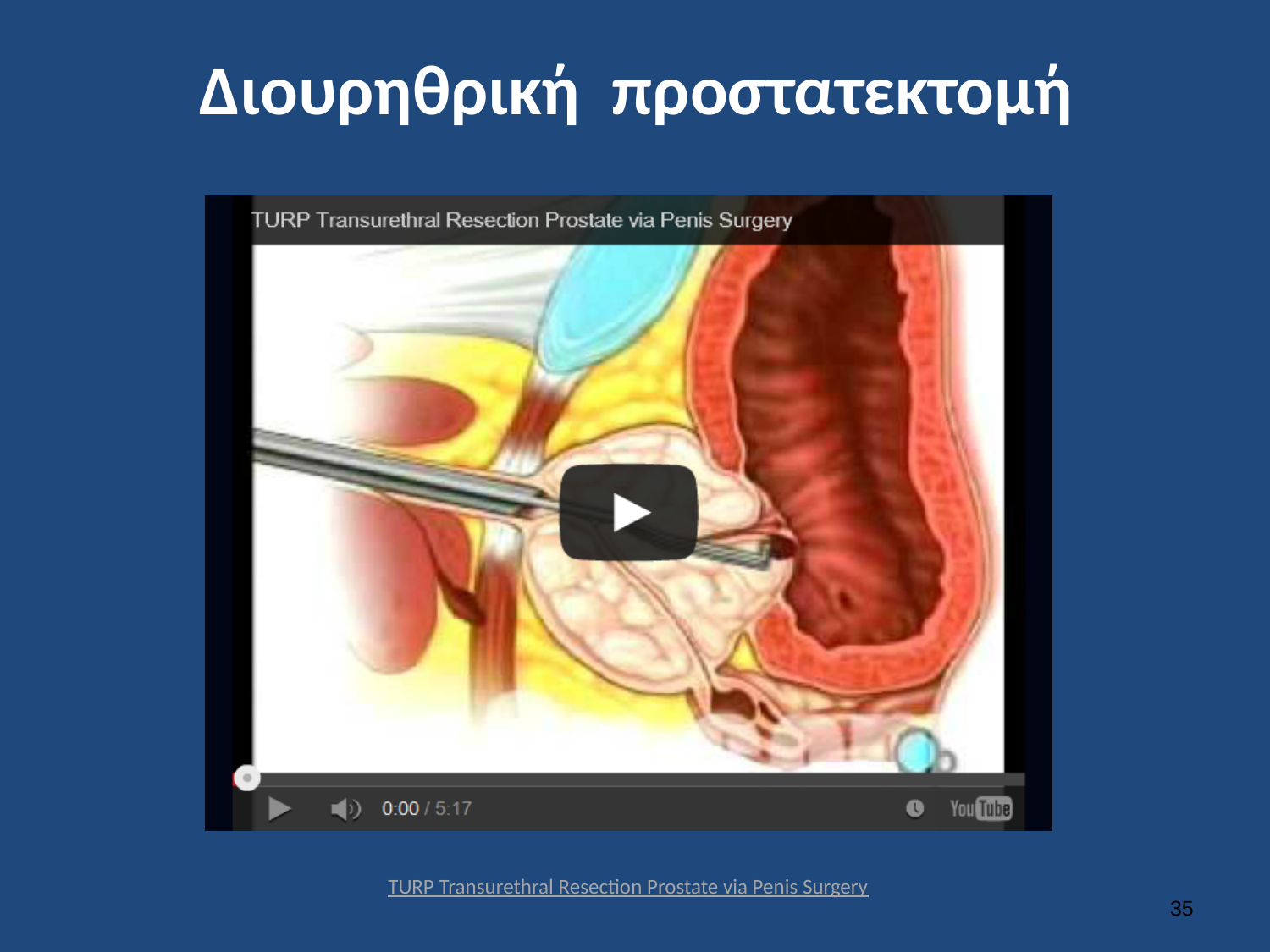

# Διουρηθρική  προστατεκτομή
TURP Transurethral Resection Prostate via Penis Surgery
35